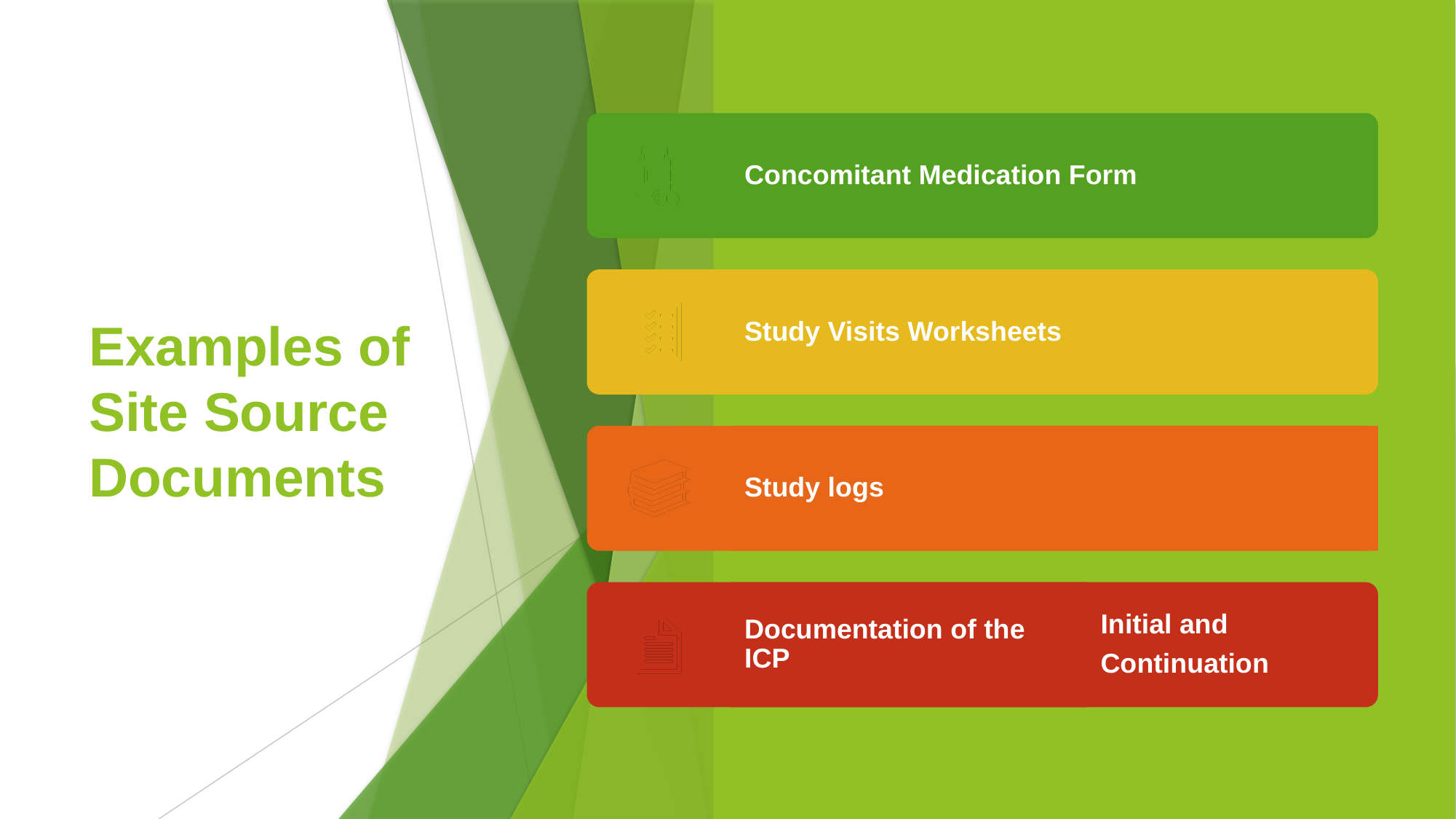

Concomitant Medication Form
Study Visits Worksheets
Study logs
Documentation of the ICP
Initial and
Continuation
# Examples of Site Source Documents